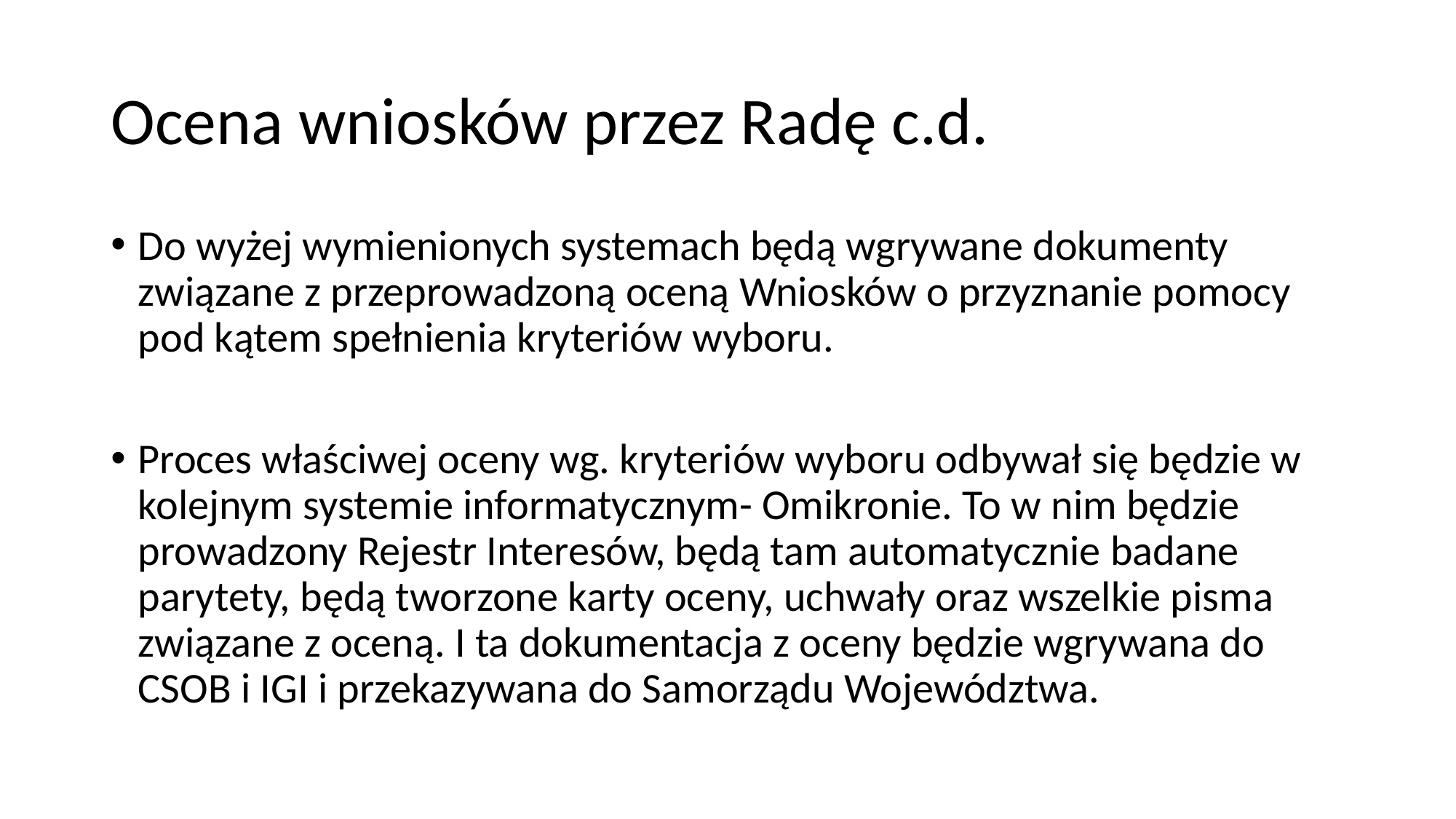

# Ocena wniosków przez Radę c.d.
Do wyżej wymienionych systemach będą wgrywane dokumenty związane z przeprowadzoną oceną Wniosków o przyznanie pomocy pod kątem spełnienia kryteriów wyboru.

Proces właściwej oceny wg. kryteriów wyboru odbywał się będzie w kolejnym systemie informatycznym- Omikronie. To w nim będzie prowadzony Rejestr Interesów, będą tam automatycznie badane parytety, będą tworzone karty oceny, uchwały oraz wszelkie pisma związane z oceną. I ta dokumentacja z oceny będzie wgrywana do CSOB i IGI i przekazywana do Samorządu Województwa.